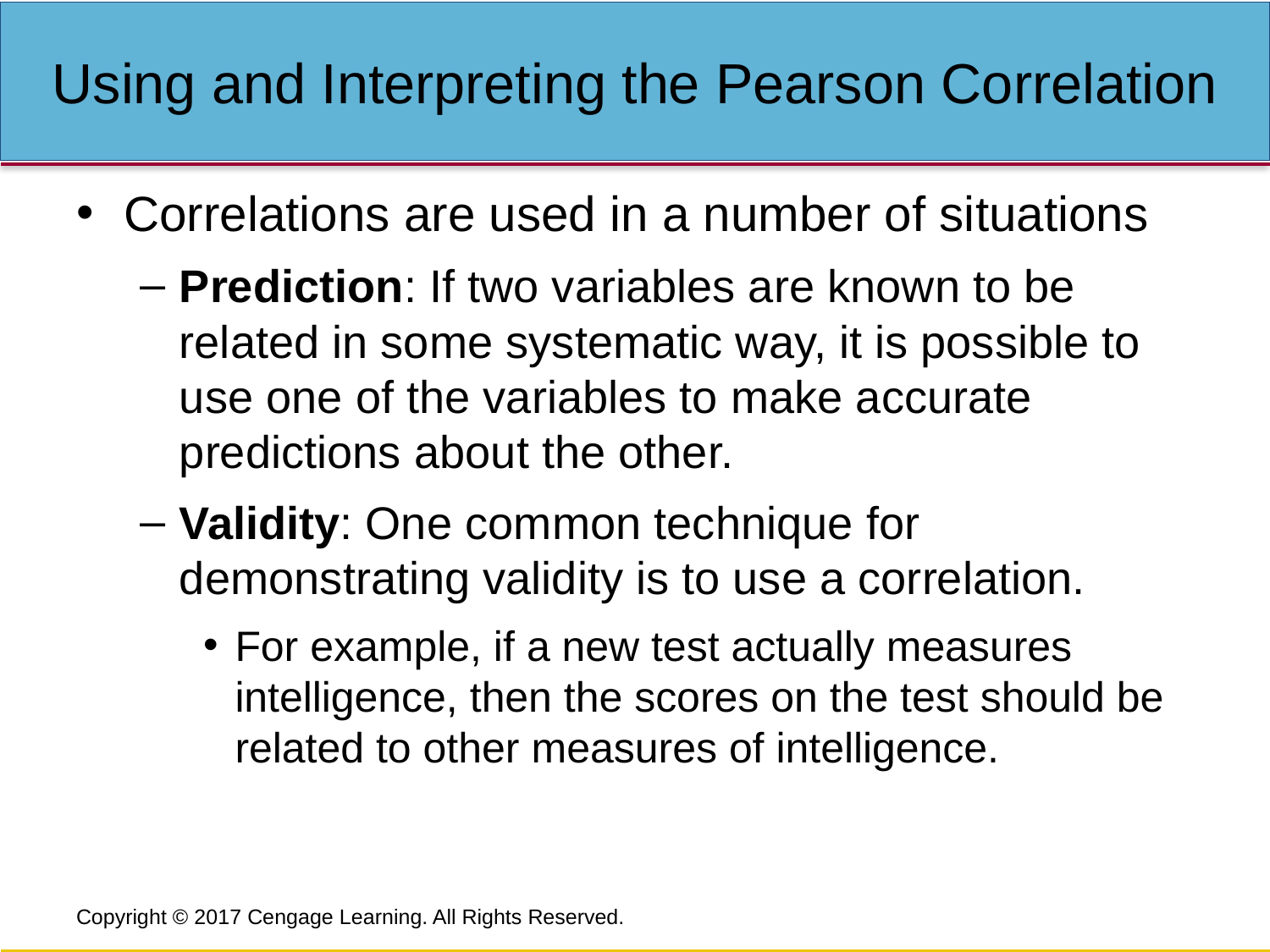

# Using and Interpreting the Pearson Correlation
Correlations are used in a number of situations
Prediction: If two variables are known to be related in some systematic way, it is possible to use one of the variables to make accurate predictions about the other.
Validity: One common technique for demonstrating validity is to use a correlation.
For example, if a new test actually measures intelligence, then the scores on the test should be related to other measures of intelligence.
Copyright © 2017 Cengage Learning. All Rights Reserved.